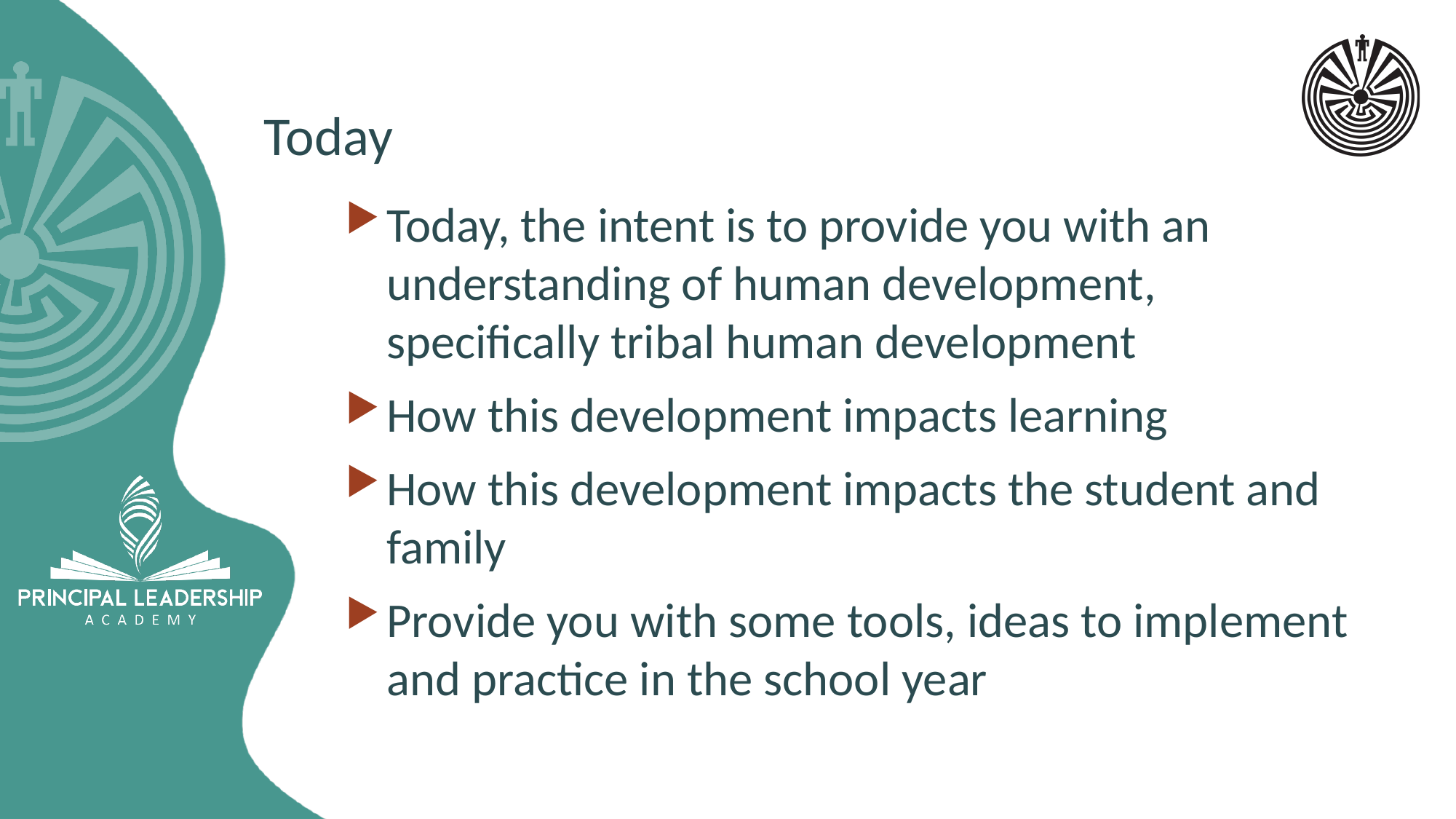

# Today
Today, the intent is to provide you with an understanding of human development, specifically tribal human development
How this development impacts learning
How this development impacts the student and family
Provide you with some tools, ideas to implement and practice in the school year